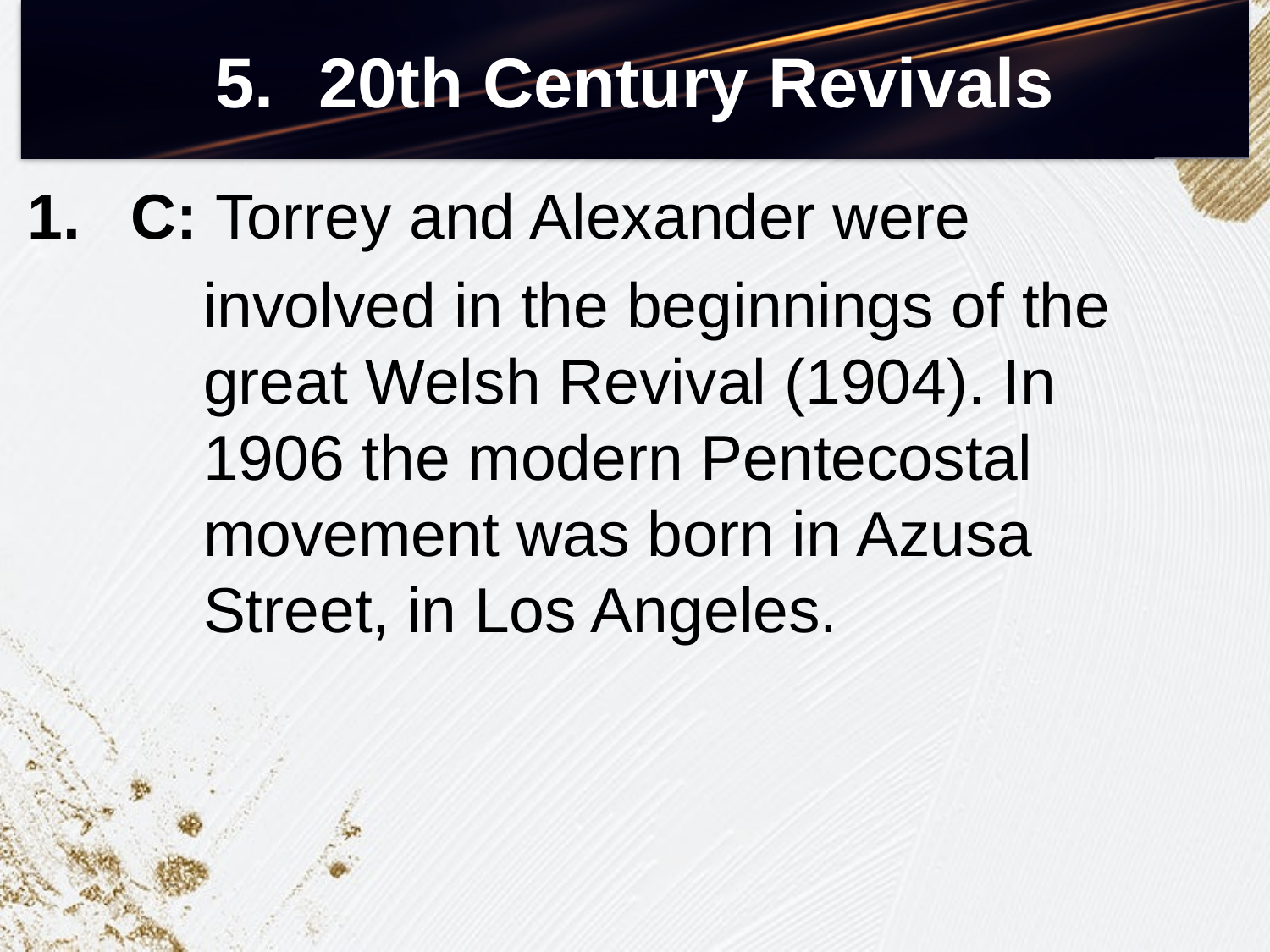

# 20th Century Revivals
C: Torrey and Alexander were
involved in the beginnings of the great Welsh Revival (1904). In 1906 the modern Pentecostal movement was born in Azusa Street, in Los Angeles.